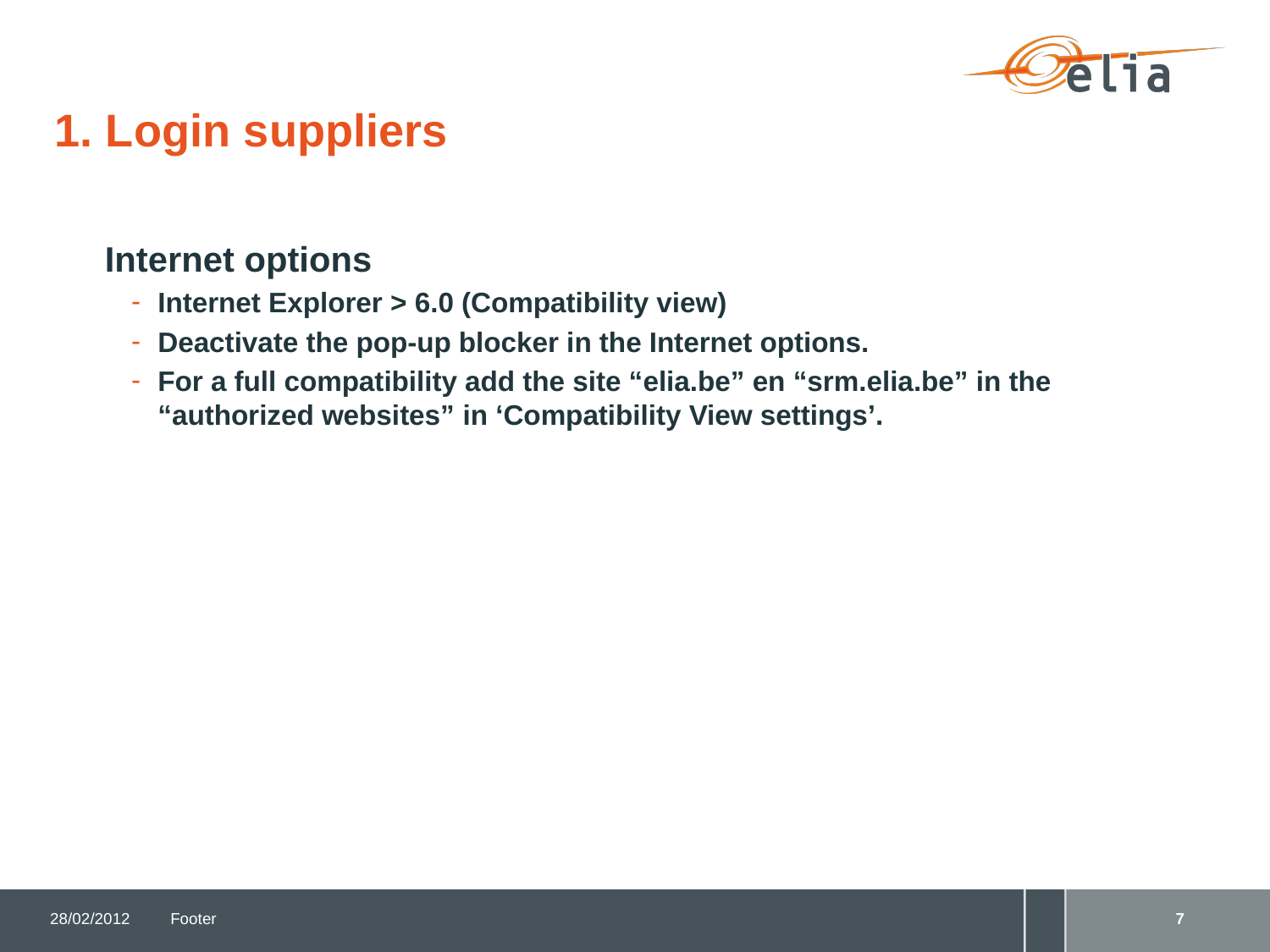

# 1. Login suppliers
Internet options
Internet Explorer > 6.0 (Compatibility view)
Deactivate the pop-up blocker in the Internet options.
For a full compatibility add the site “elia.be” en “srm.elia.be” in the “authorized websites” in ‘Compatibility View settings’.
28/02/2012
Footer
7